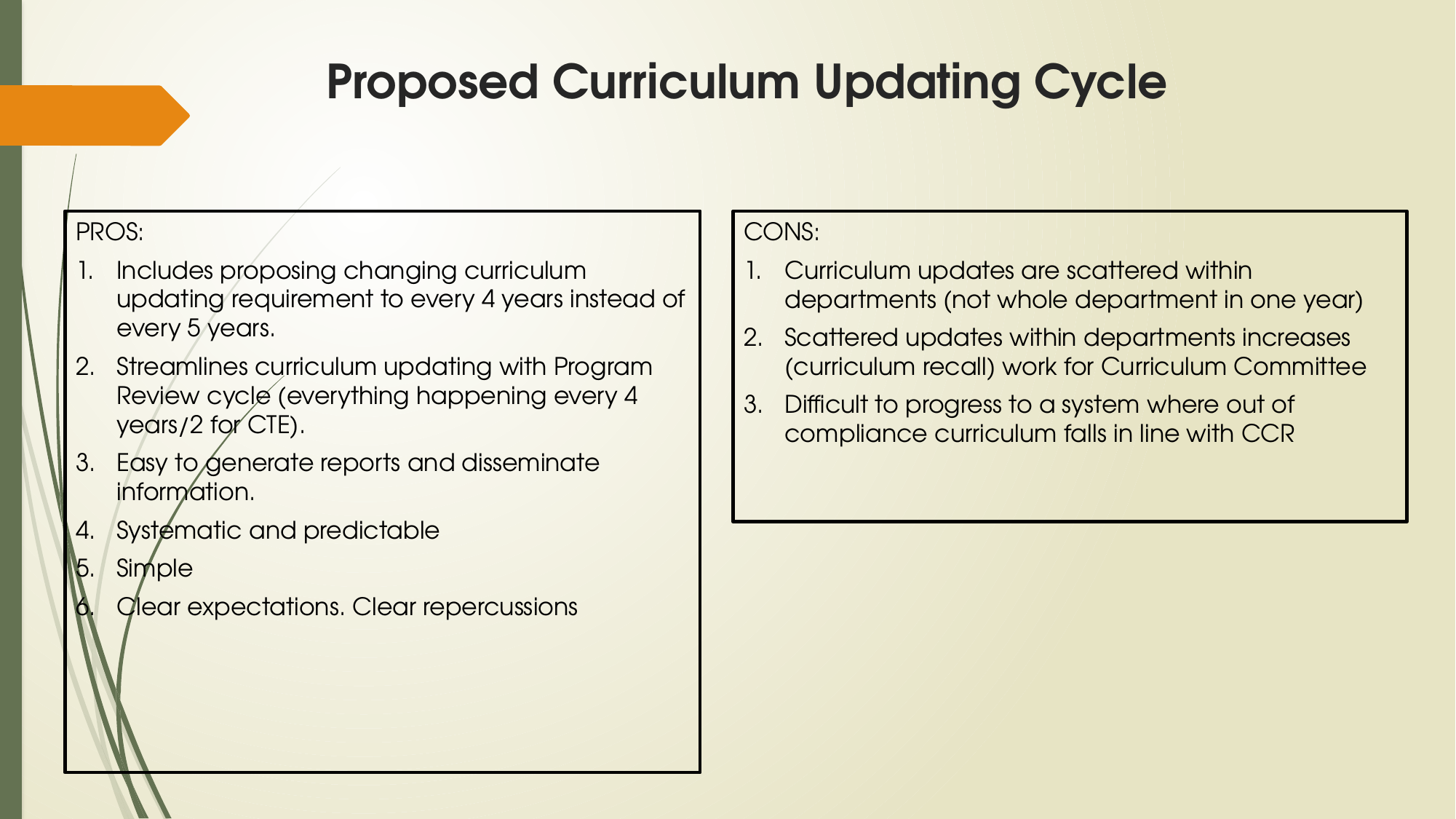

# Proposed Curriculum Updating Cycle
PROS:
Includes proposing changing curriculum updating requirement to every 4 years instead of every 5 years.
Streamlines curriculum updating with Program Review cycle (everything happening every 4 years/2 for CTE).
Easy to generate reports and disseminate information.
Systematic and predictable
Simple
Clear expectations. Clear repercussions

CONS:
Curriculum updates are scattered within departments (not whole department in one year)
Scattered updates within departments increases (curriculum recall) work for Curriculum Committee
Difficult to progress to a system where out of compliance curriculum falls in line with CCR